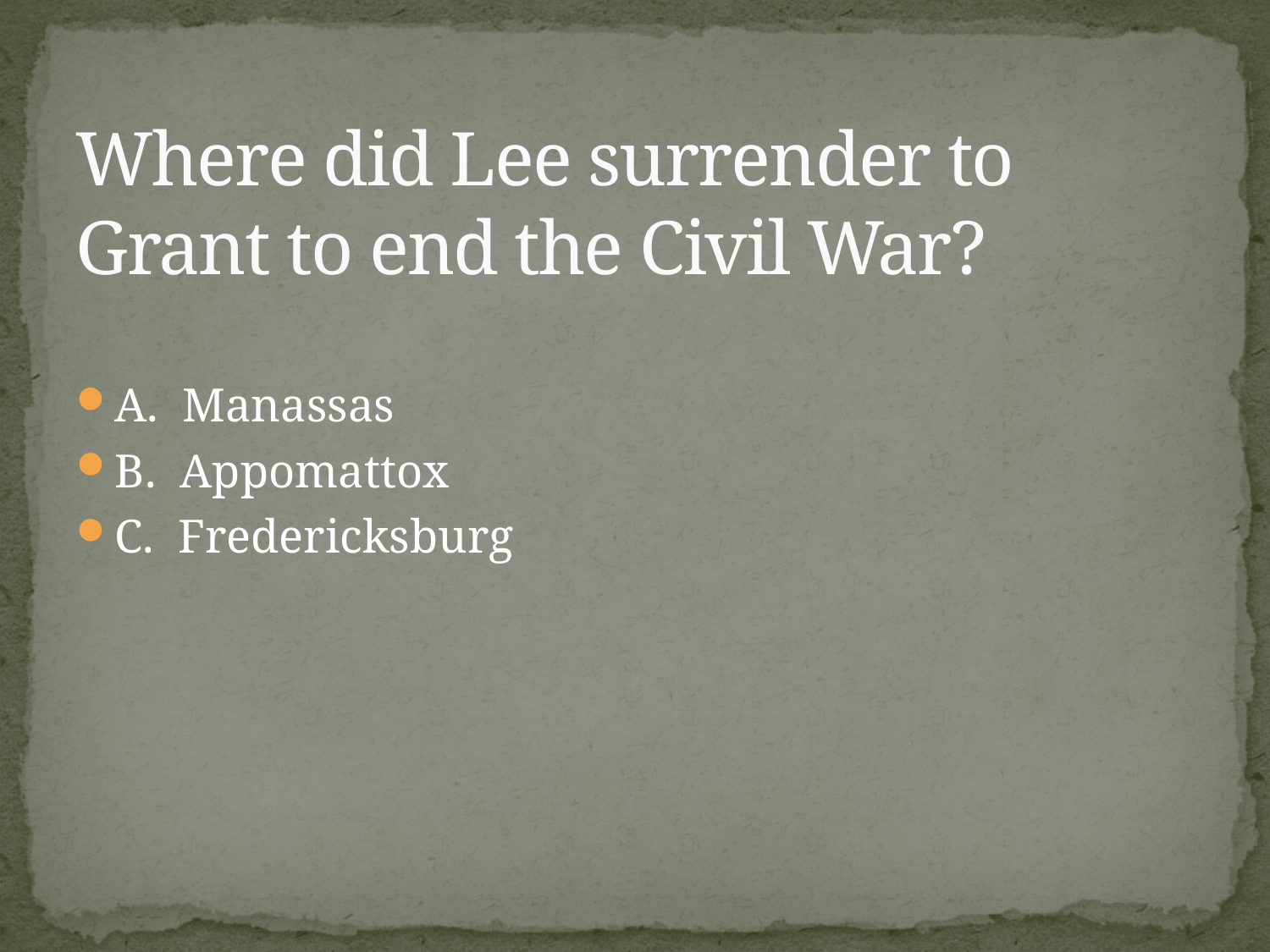

# Where did Lee surrender to Grant to end the Civil War?
A.  Manassas
B.  Appomattox
C.  Fredericksburg